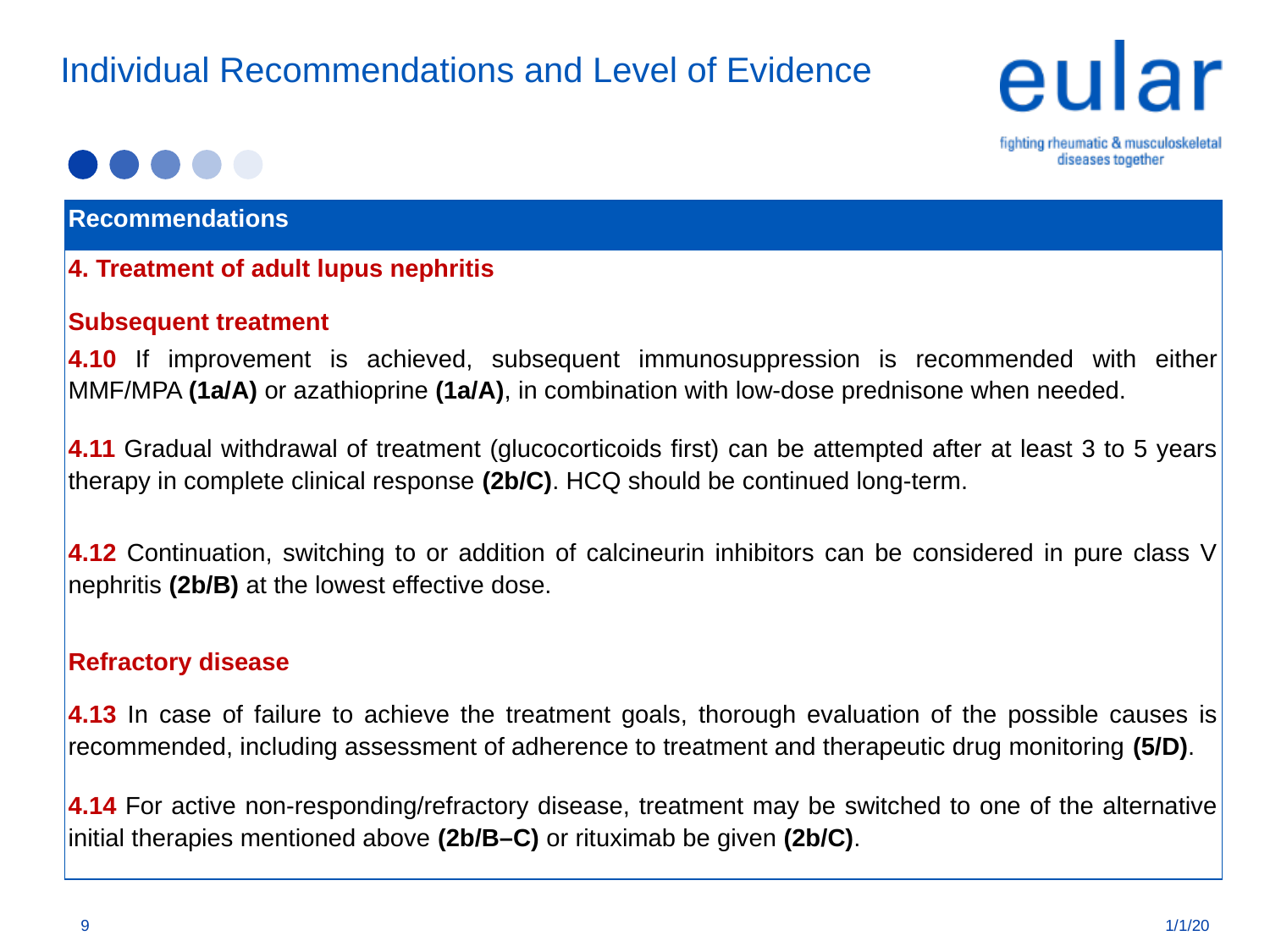

# Individual Recommendations and Level of Evidence
| Recommendations |
| --- |
| 4. Treatment of adult lupus nephritis |
| Subsequent treatment 4.10 If improvement is achieved, subsequent immunosuppression is recommended with either MMF/MPA (1a/A) or azathioprine (1a/A), in combination with low-dose prednisone when needed. |
| 4.11 Gradual withdrawal of treatment (glucocorticoids first) can be attempted after at least 3 to 5 years therapy in complete clinical response (2b/C). HCQ should be continued long-term. |
| 4.12 Continuation, switching to or addition of calcineurin inhibitors can be considered in pure class V nephritis (2b/B) at the lowest effective dose. |
| Refractory disease |
| 4.13 In case of failure to achieve the treatment goals, thorough evaluation of the possible causes is recommended, including assessment of adherence to treatment and therapeutic drug monitoring (5/D). |
| 4.14 For active non-responding/refractory disease, treatment may be switched to one of the alternative initial therapies mentioned above (2b/B–C) or rituximab be given (2b/C). |
9
1/1/20